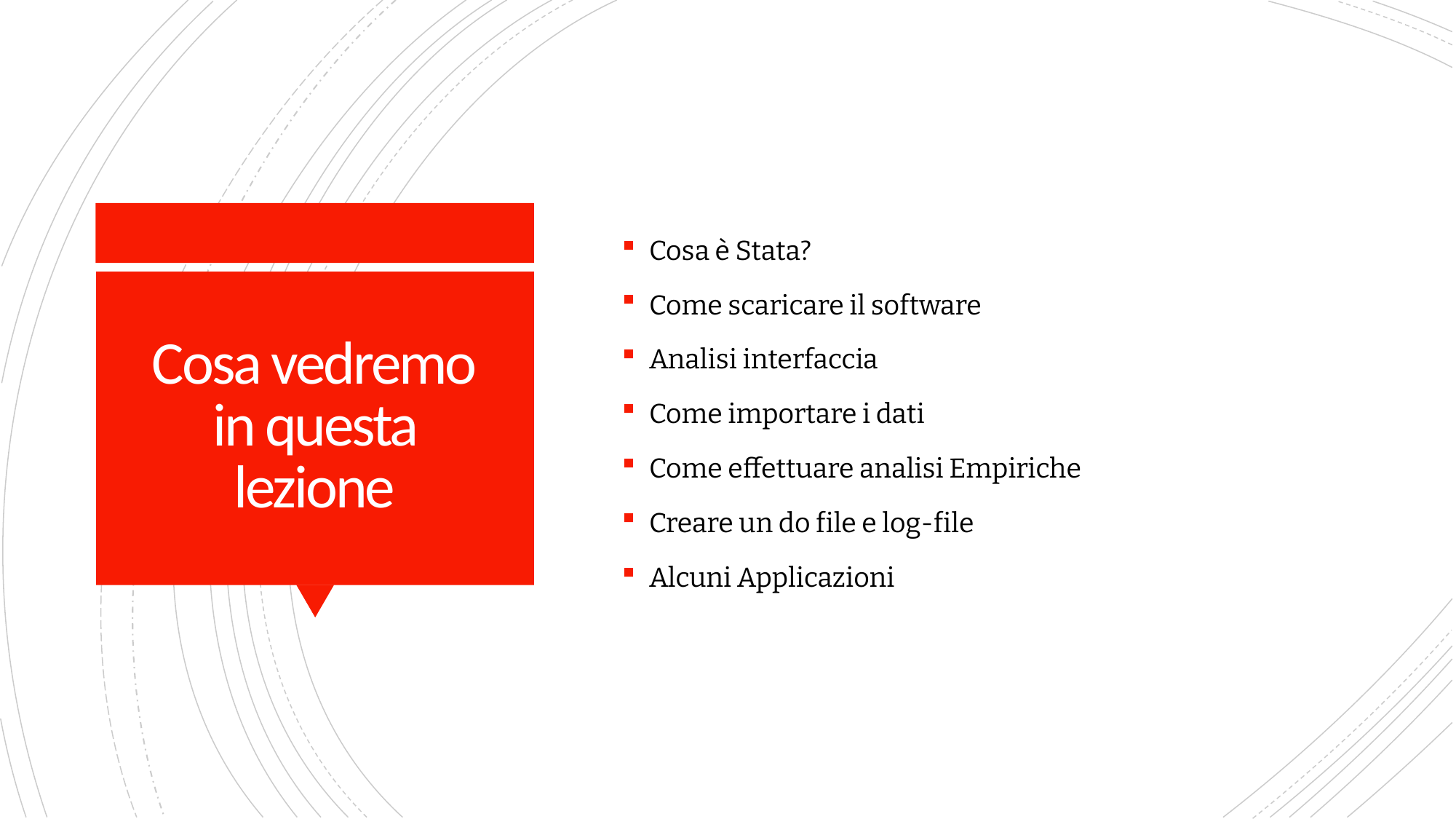

Cosa è Stata?
Come scaricare il software
Analisi interfaccia
Come importare i dati
Come effettuare analisi Empiriche
Creare un do file e log-file
Alcuni Applicazioni
# Cosa vedremo in questa lezione